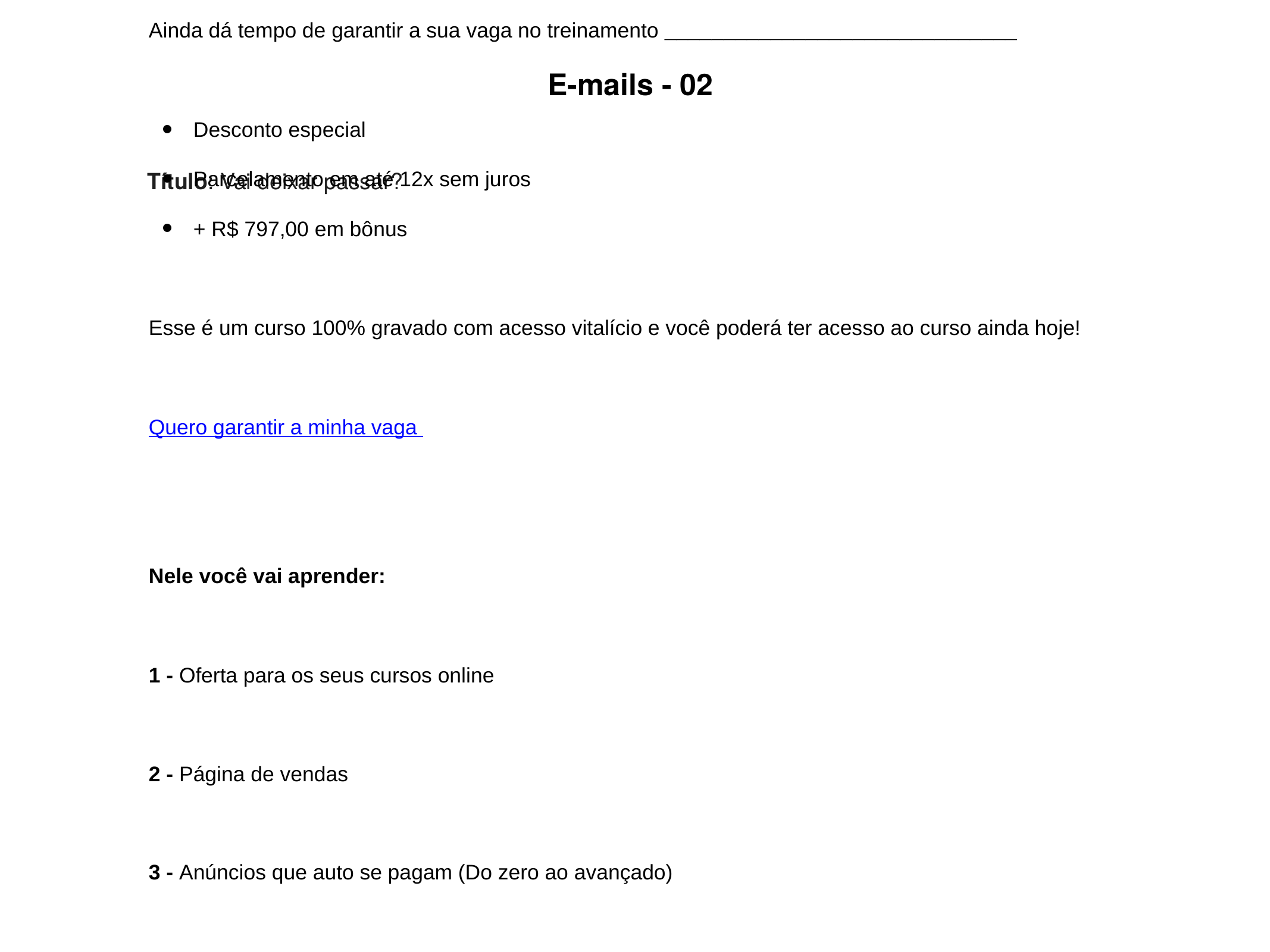

E-mails - 02
Título: Vai deixar passar?
Olá,

Ainda dá tempo de garantir a sua vaga no treinamento ______________________________

Desconto especial
Parcelamento em até 12x sem juros
+ R$ 797,00 em bônus

Esse é um curso 100% gravado com acesso vitalício e você poderá ter acesso ao curso ainda hoje!

Quero garantir a minha vaga

Nele você vai aprender:

1 - Oferta para os seus cursos online

2 - Página de vendas

3 - Anúncios que auto se pagam (Do zero ao avançado)

4 - Como criar rotinas de vendas semanais

Tudo isso sairá do ar muito em breve e eu preparei uma página onde você poderá saber tudo sobre o treinamento e ainda acompanhar o depoimento do _________________